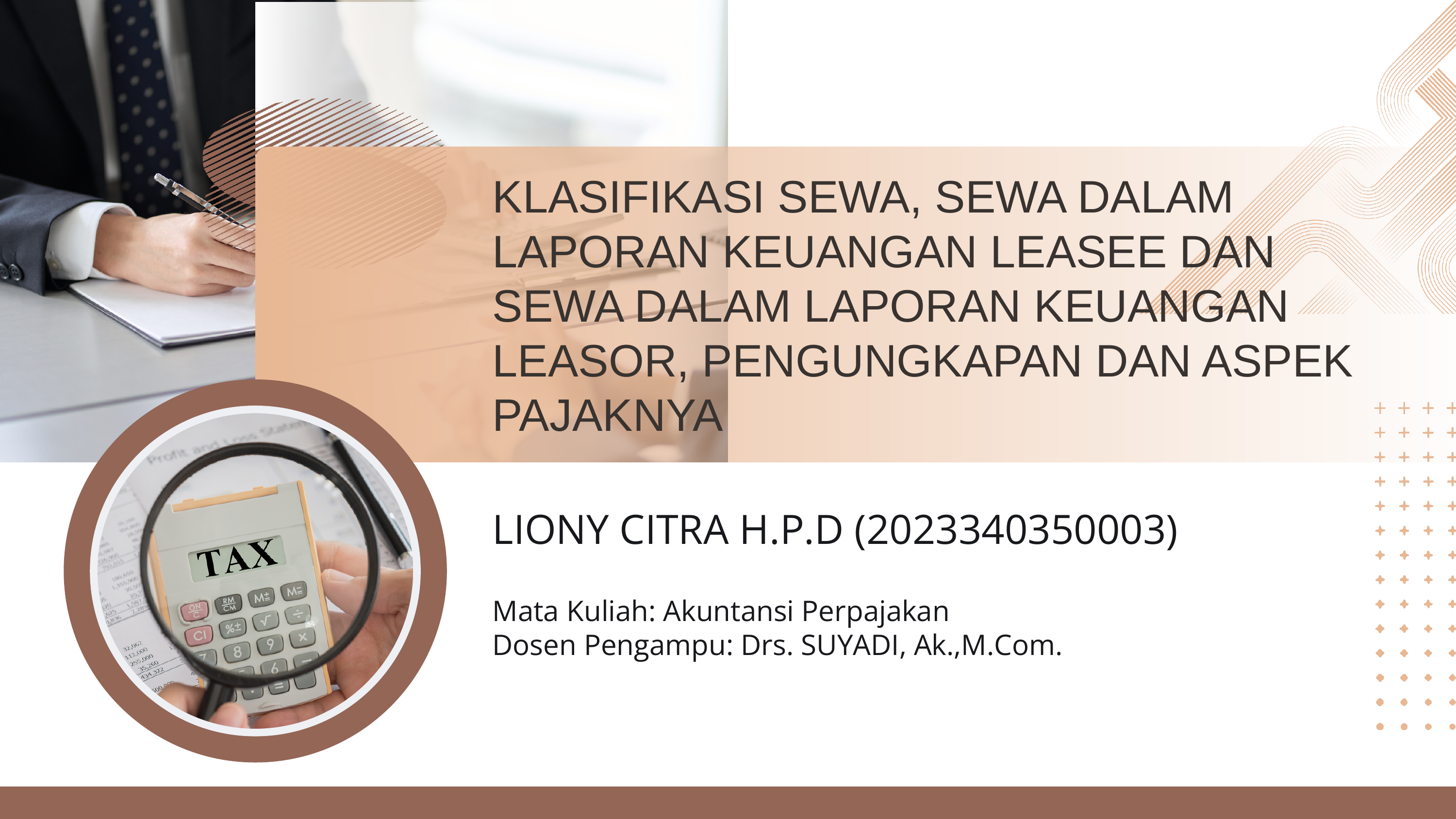

KLASIFIKASI SEWA, SEWA DALAM LAPORAN KEUANGAN LEASEE DAN SEWA DALAM LAPORAN KEUANGAN LEASOR, PENGUNGKAPAN DAN ASPEK PAJAKNYA

LIONY CITRA H.P.D (2023340350003)
Mata Kuliah: Akuntansi Perpajakan
Dosen Pengampu: Drs. SUYADI, Ak.,M.Com.